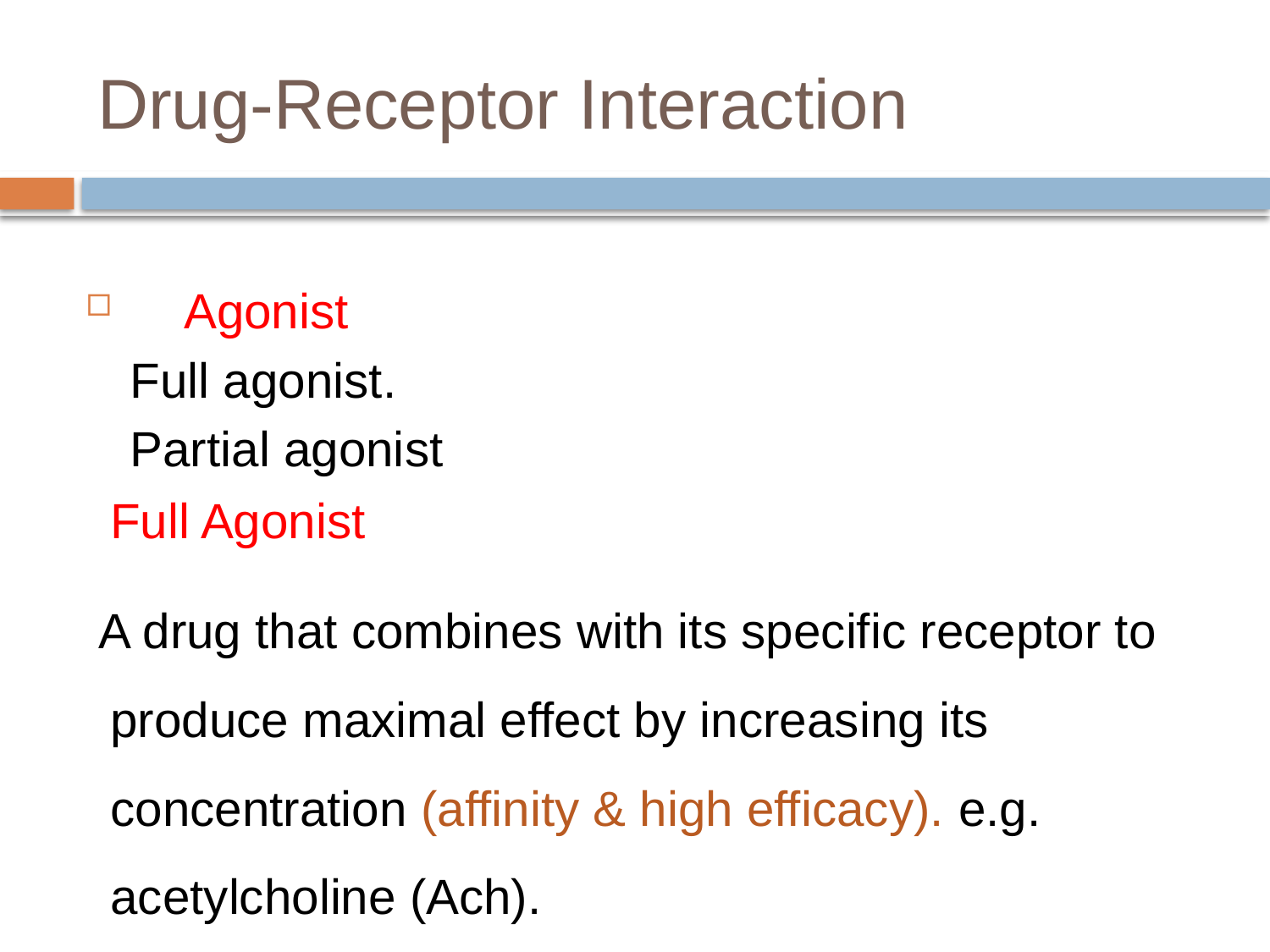

# Drug-Receptor Interaction
Agonist
Full agonist.
Partial agonist
	Full Agonist
 A drug that combines with its specific receptor to produce maximal effect by increasing its concentration (affinity & high efficacy). e.g. acetylcholine (Ach).